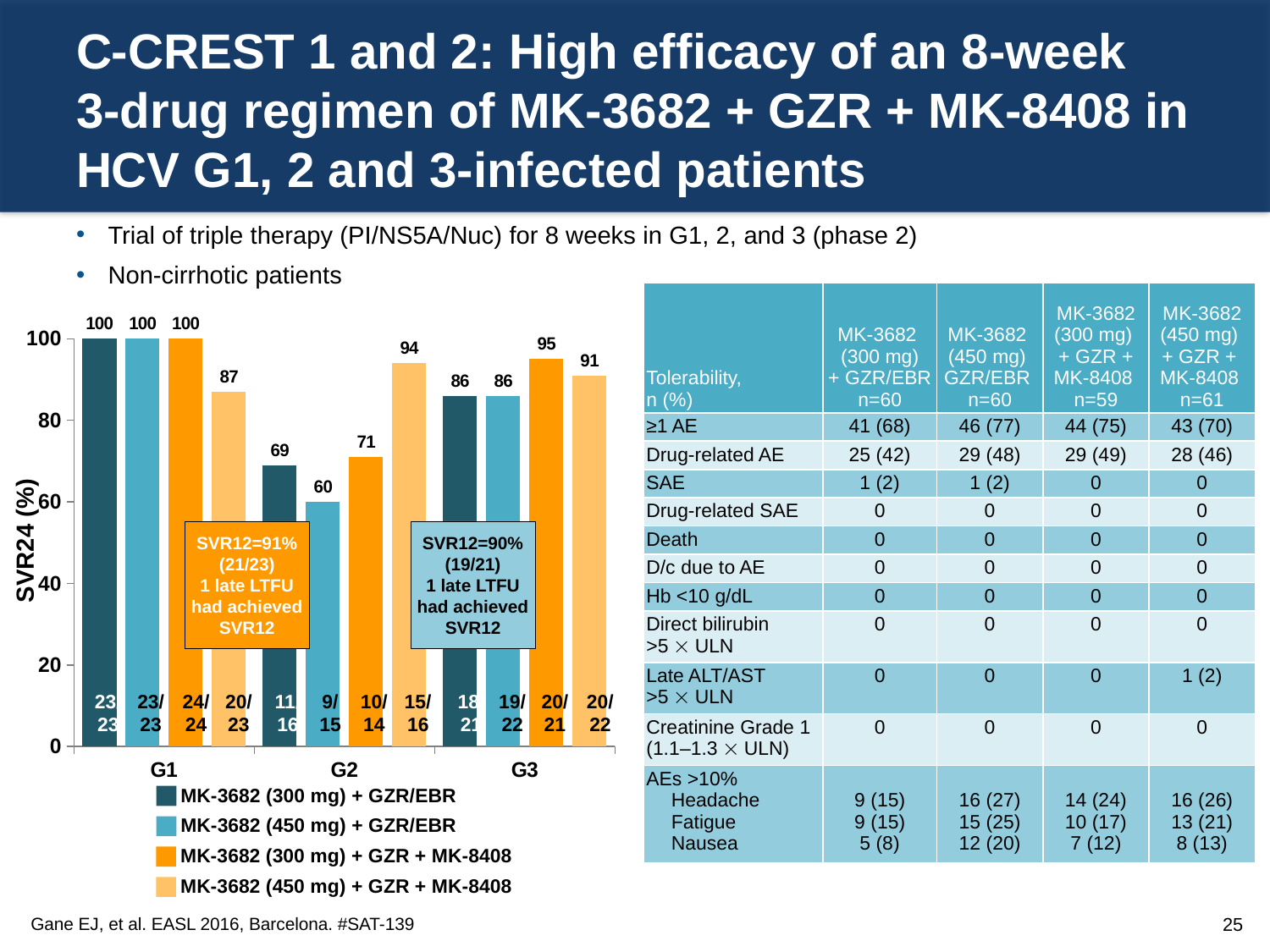

# C-CREST 1 and 2: High efficacy of an 8-week 3-drug regimen of MK-3682 + GZR + MK-8408 in HCV G1, 2 and 3-infected patients
Trial of triple therapy (PI/NS5A/Nuc) for 8 weeks in G1, 2, and 3 (phase 2)
Non-cirrhotic patients

| Tolerability, n (%) | MK-3682 (300 mg) + GZR/EBR n=60 | MK-3682 (450 mg) GZR/EBR n=60 | MK-3682 (300 mg) + GZR + MK-8408 n=59 | MK-3682 (450 mg) + GZR + MK-8408 n=61 |
| --- | --- | --- | --- | --- |
| ≥1 AE | 41 (68) | 46 (77) | 44 (75) | 43 (70) |
| Drug-related AE | 25 (42) | 29 (48) | 29 (49) | 28 (46) |
| SAE | 1 (2) | 1 (2) | 0 | 0 |
| Drug-related SAE | 0 | 0 | 0 | 0 |
| Death | 0 | 0 | 0 | 0 |
| D/c due to AE | 0 | 0 | 0 | 0 |
| Hb <10 g/dL | 0 | 0 | 0 | 0 |
| Direct bilirubin >5 × ULN | 0 | 0 | 0 | 0 |
| Late ALT/AST >5 × ULN | 0 | 0 | 0 | 1 (2) |
| Creatinine Grade 1 (1.1–1.3 × ULN) | 0 | 0 | 0 | 0 |
| AEs >10% Headache Fatigue Nausea | 9 (15) 9 (15) 5 (8) | 16 (27) 15 (25) 12 (20) | 14 (24) 10 (17) 7 (12) | 16 (26) 13 (21) 8 (13) |

### Chart

| Category | Series 1 | Series 2 | Series 3 | Series 4 |
|---|---|---|---|---|
| G1 | 100.0 | 100.0 | 100.0 | 87.0 |
| G2 | 69.0 | 60.0 | 71.0 | 94.0 |
| G3 | 86.0 | 86.0 | 95.0 | 91.0 |
SVR12=91% (21/23)
1 late LTFU had achieved SVR12
SVR12=90% (19/21)
1 late LTFU had achieved SVR12
SVR24 (%)
23/
23
23/
23
24/
24
20/
23
11/
16
9/
15
10/
14
15/
16
18/
21
19/
22
20/
21
20/
22
MK-3682 (300 mg) + GZR/EBR

MK-3682 (450 mg) + GZR/EBR

MK-3682 (300 mg) + GZR + MK-8408

MK-3682 (450 mg) + GZR + MK-8408

Gane EJ, et al. EASL 2016, Barcelona. #SAT-139
25